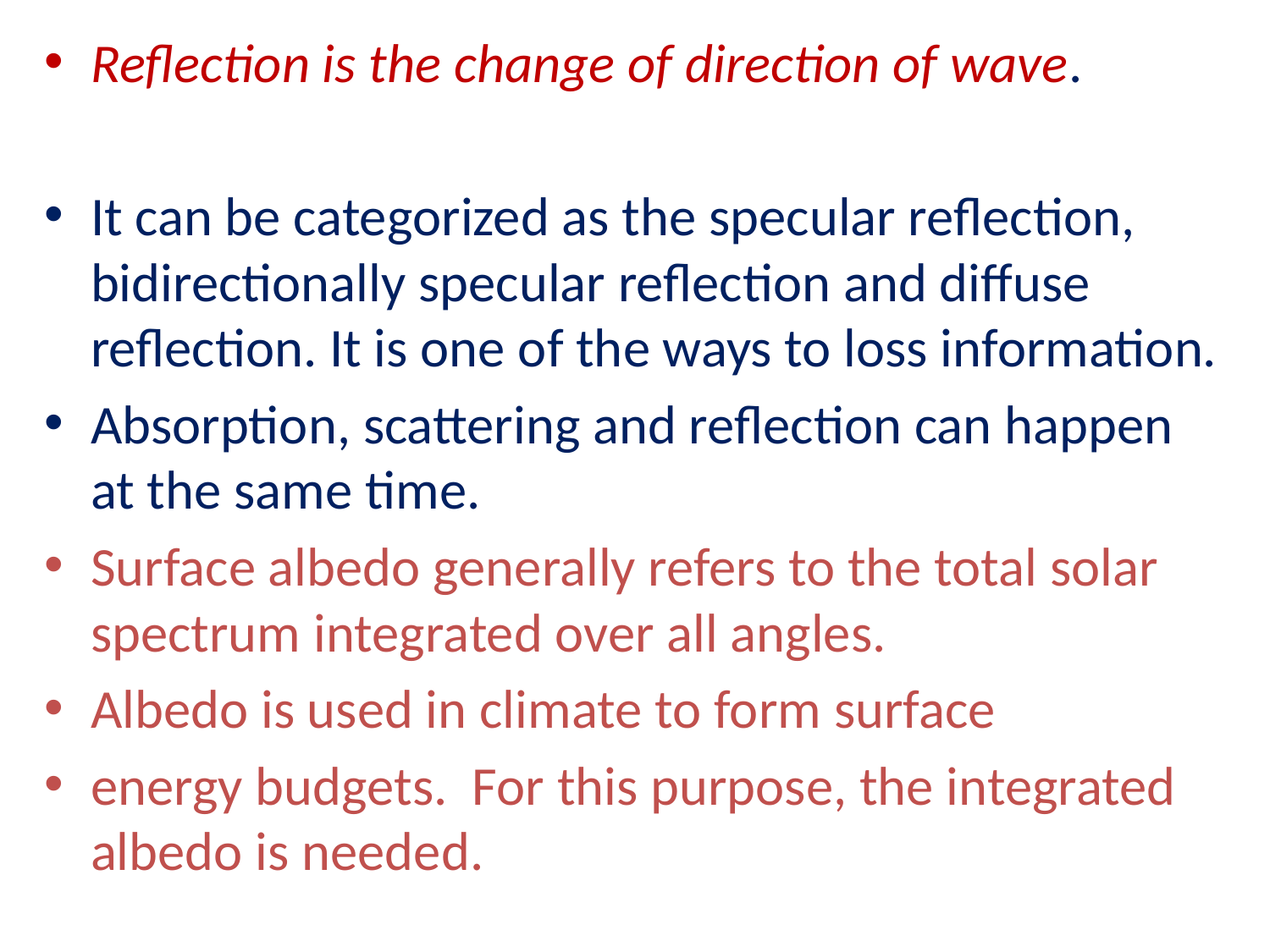

Reflection is the change of direction of wave.

It can be categorized as the specular reflection, bidirectionally specular reflection and diffuse reflection. It is one of the ways to loss information.
Absorption, scattering and reflection can happen at the same time.
Surface albedo generally refers to the total solar spectrum integrated over all angles.
Albedo is used in climate to form surface
energy budgets.  For this purpose, the integrated albedo is needed.